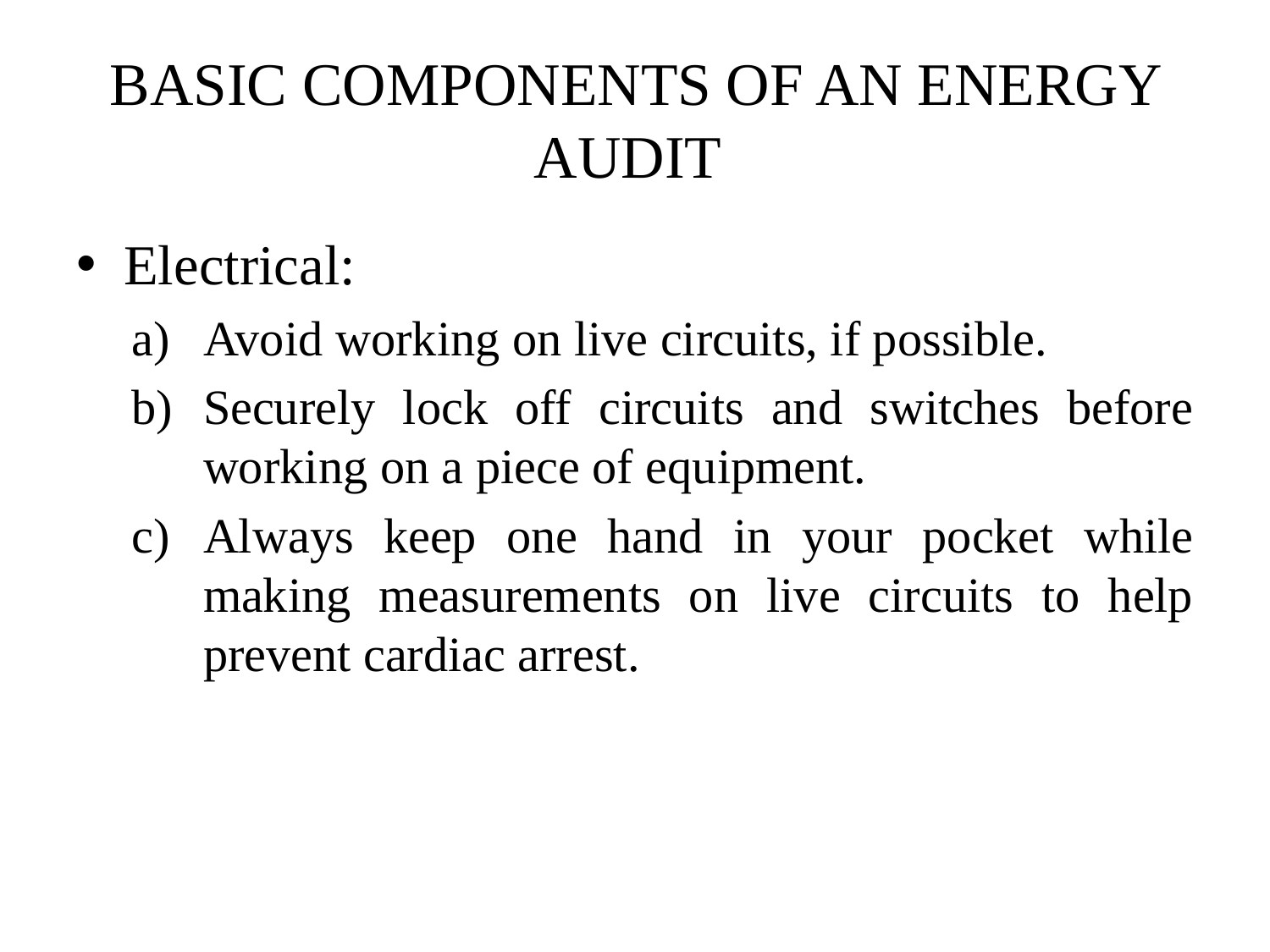

# BASIC COMPONENTS OF AN ENERGY AUDIT
Electrical:
Avoid working on live circuits, if possible.
Securely lock off circuits and switches before working on a piece of equipment.
Always keep one hand in your pocket while making measurements on live circuits to help prevent cardiac arrest.